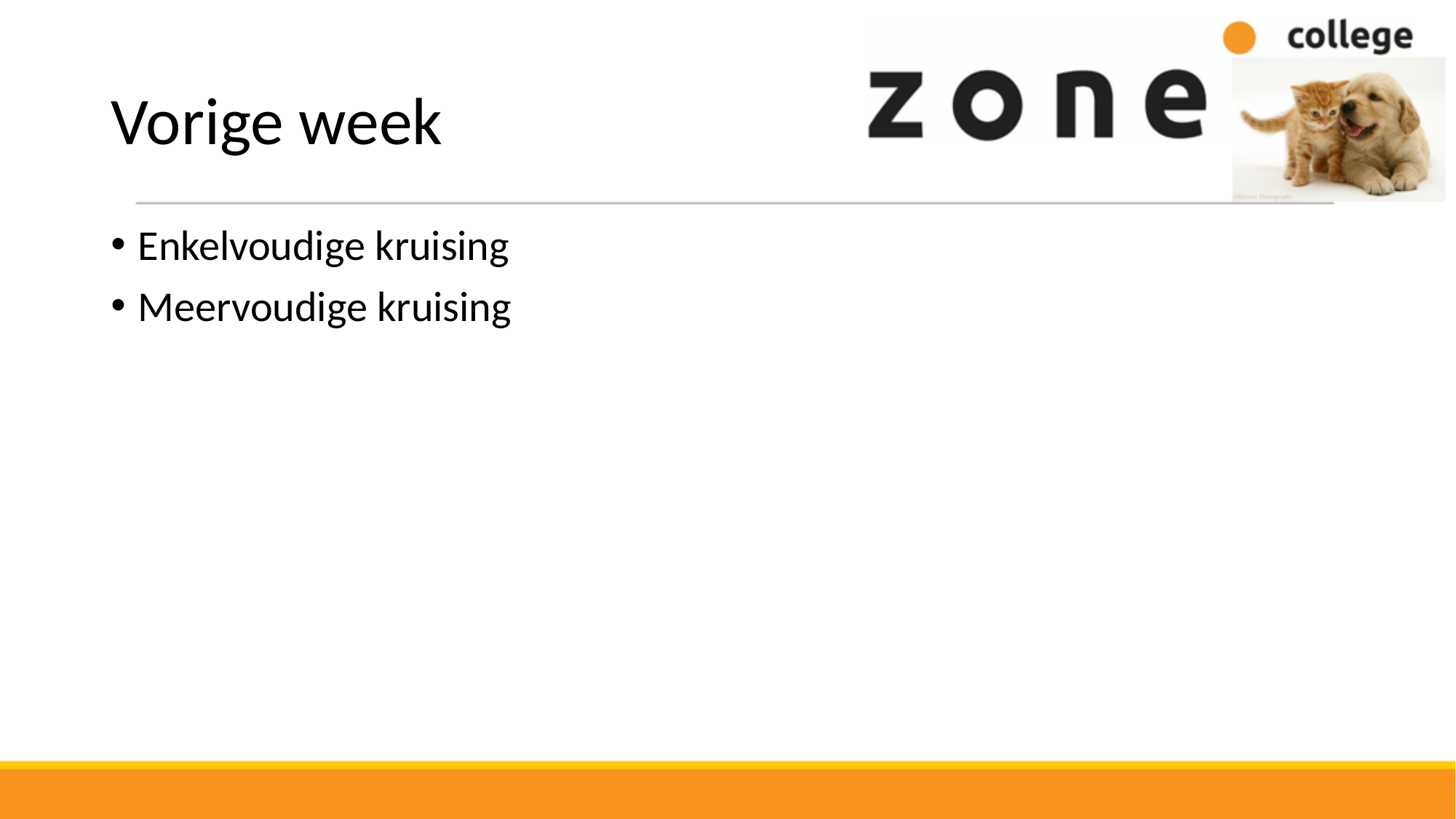

# Vorige week
Enkelvoudige kruising
Meervoudige kruising